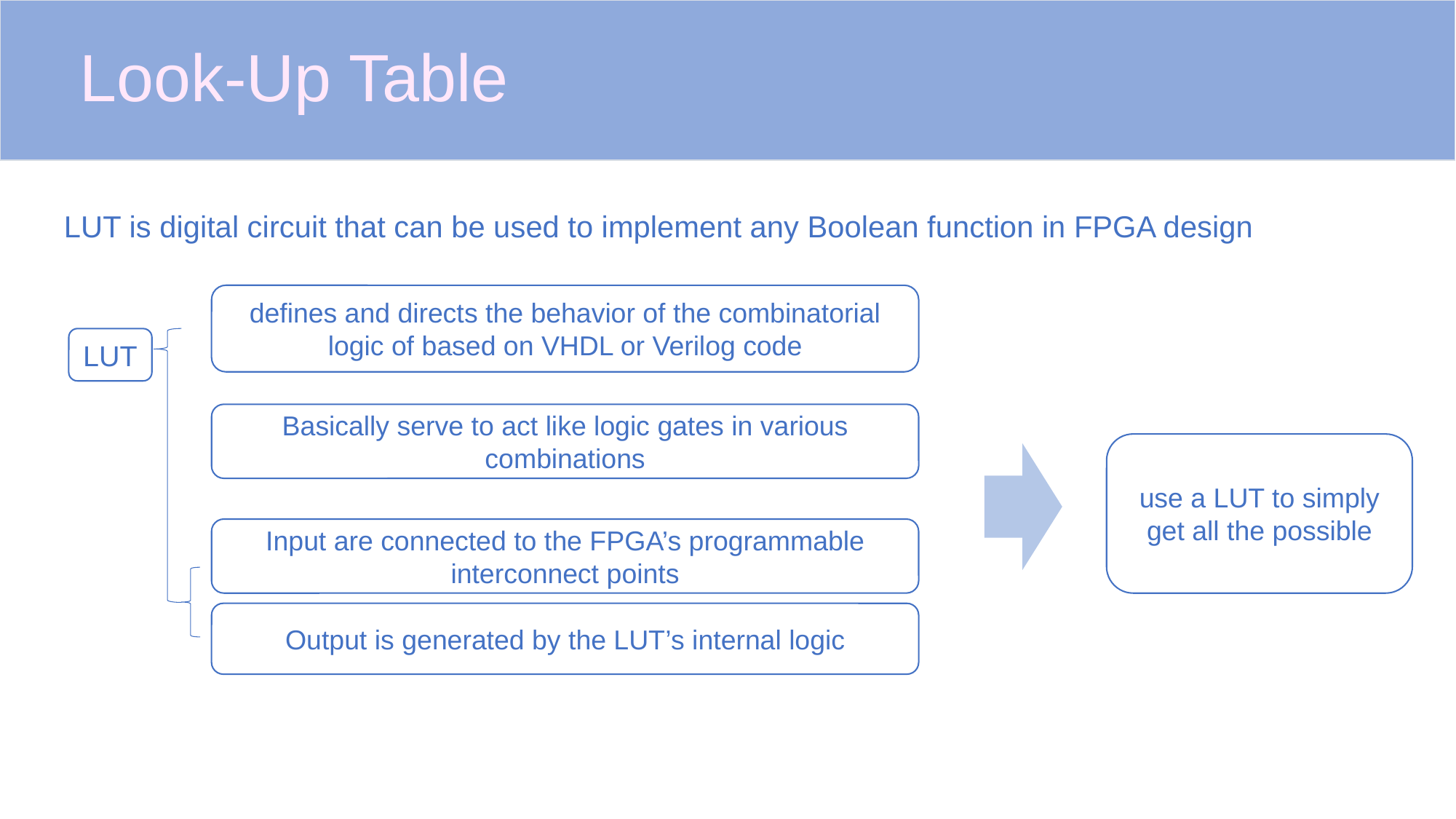

# Look-Up Table
LUT is digital circuit that can be used to implement any Boolean function in FPGA design

defines and directs the behavior of the combinatorial logic of based on VHDL or Verilog code

LUT
Basically serve to act like logic gates in various combinations
use a LUT to simply get all the possible

Input are connected to the FPGA’s programmable interconnect points

Output is generated by the LUT’s internal logic